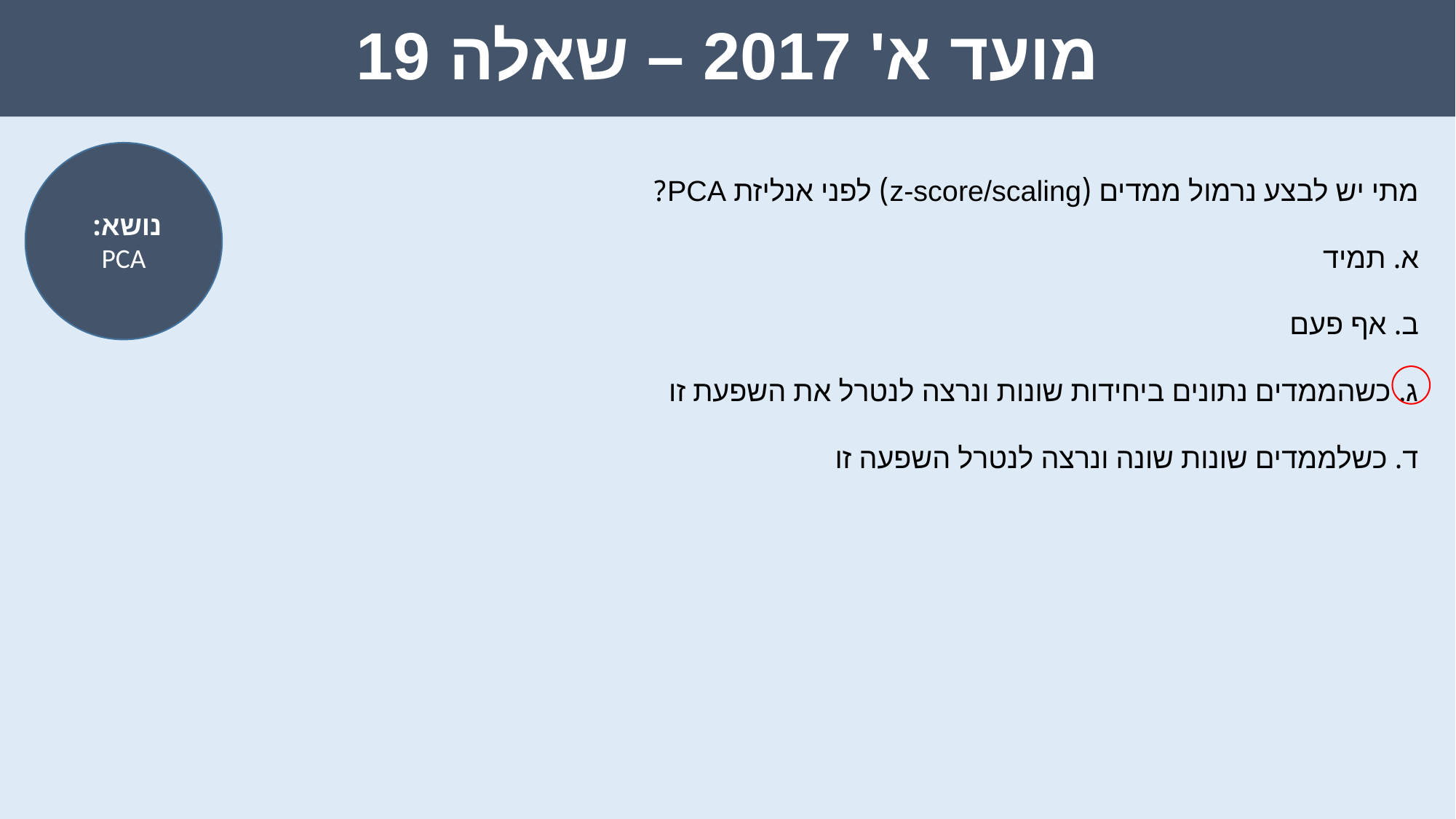

# מועד א' 2017 – שאלה 19
נושא:
PCA
מתי יש לבצע נרמול ממדים (z-score/scaling) לפני אנליזת PCA?
א. תמיד
ב. אף פעם
ג. כשהממדים נתונים ביחידות שונות ונרצה לנטרל את השפעת זו
ד. כשלממדים שונות שונה ונרצה לנטרל השפעה זו